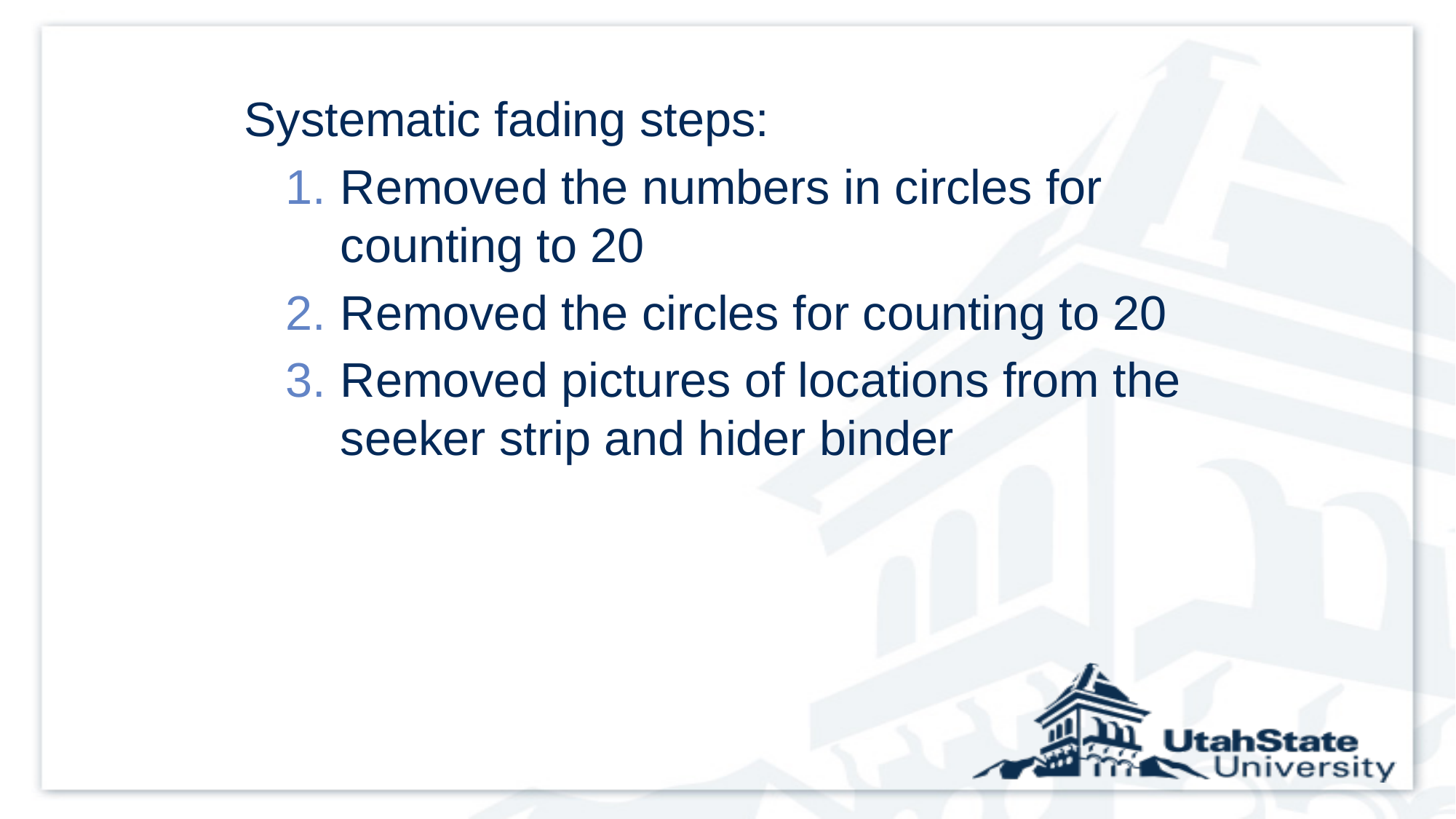

Systematic fading steps:
Removed the numbers in circles for counting to 20
Removed the circles for counting to 20
Removed pictures of locations from the seeker strip and hider binder